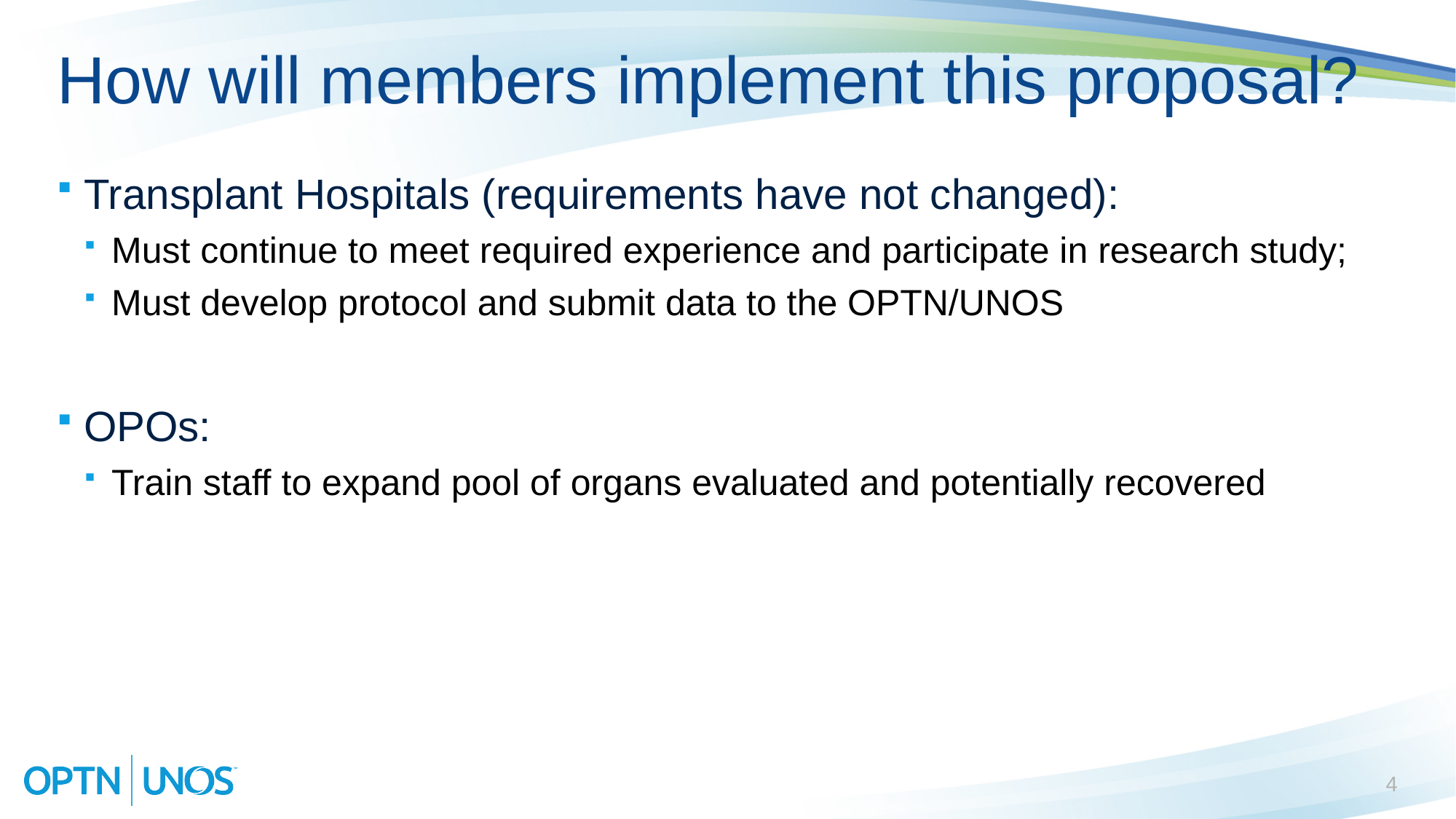

# How will members implement this proposal?
Transplant Hospitals (requirements have not changed):
Must continue to meet required experience and participate in research study;
Must develop protocol and submit data to the OPTN/UNOS

OPOs:
Train staff to expand pool of organs evaluated and potentially recovered
4